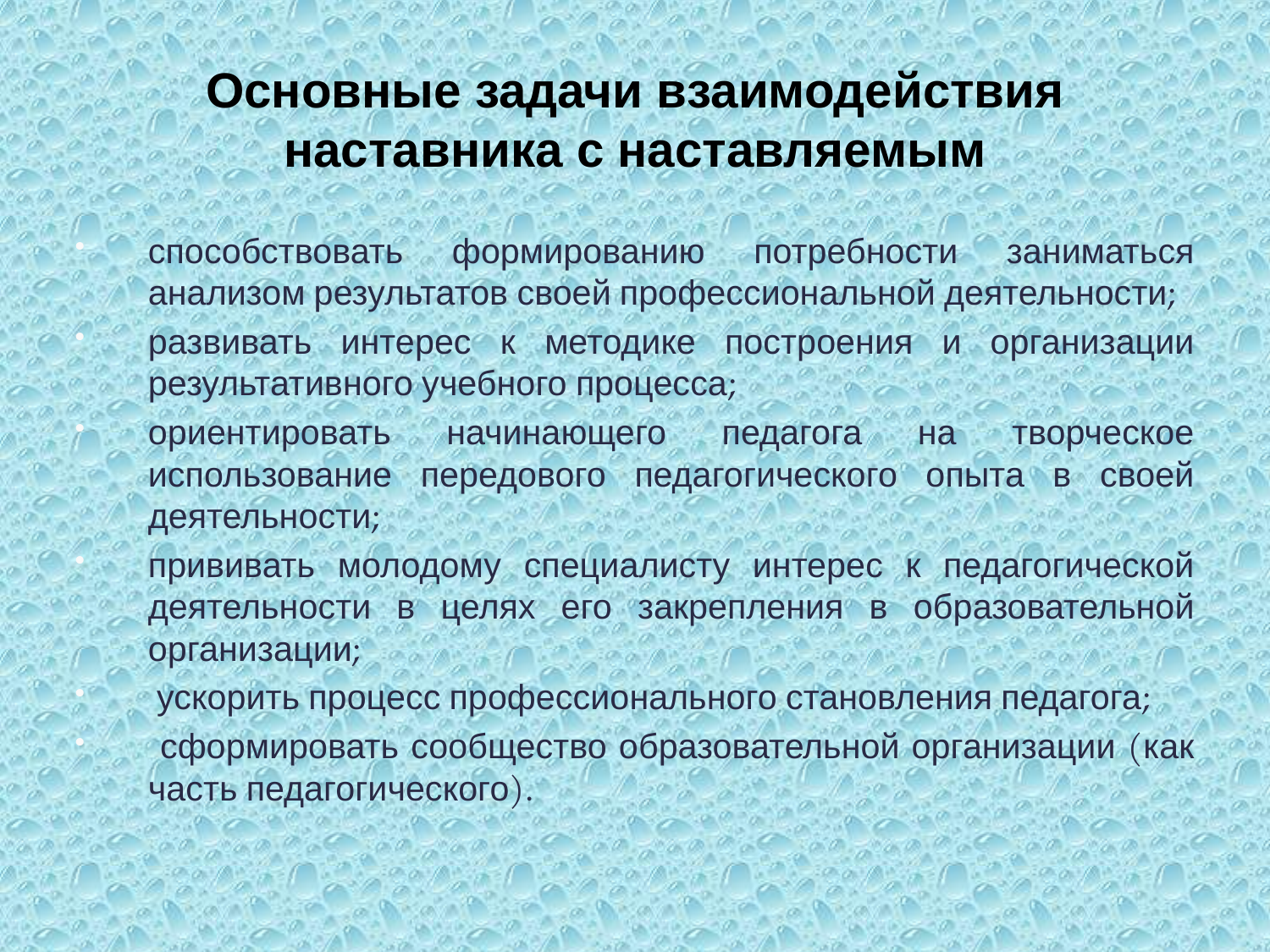

# Основные задачи взаимодействия наставника с наставляемым
способствовать формированию потребности заниматься анализом результатов своей профессиональной деятельности;
развивать интерес к методике построения и организации результативного учебного процесса;
ориентировать начинающего педагога на творческое использование передового педагогического опыта в своей деятельности;
прививать молодому специалисту интерес к педагогической деятельности в целях его закрепления в образовательной организации;
 ускорить процесс профессионального становления педагога;
 сформировать сообщество образовательной организации (как часть педагогического).